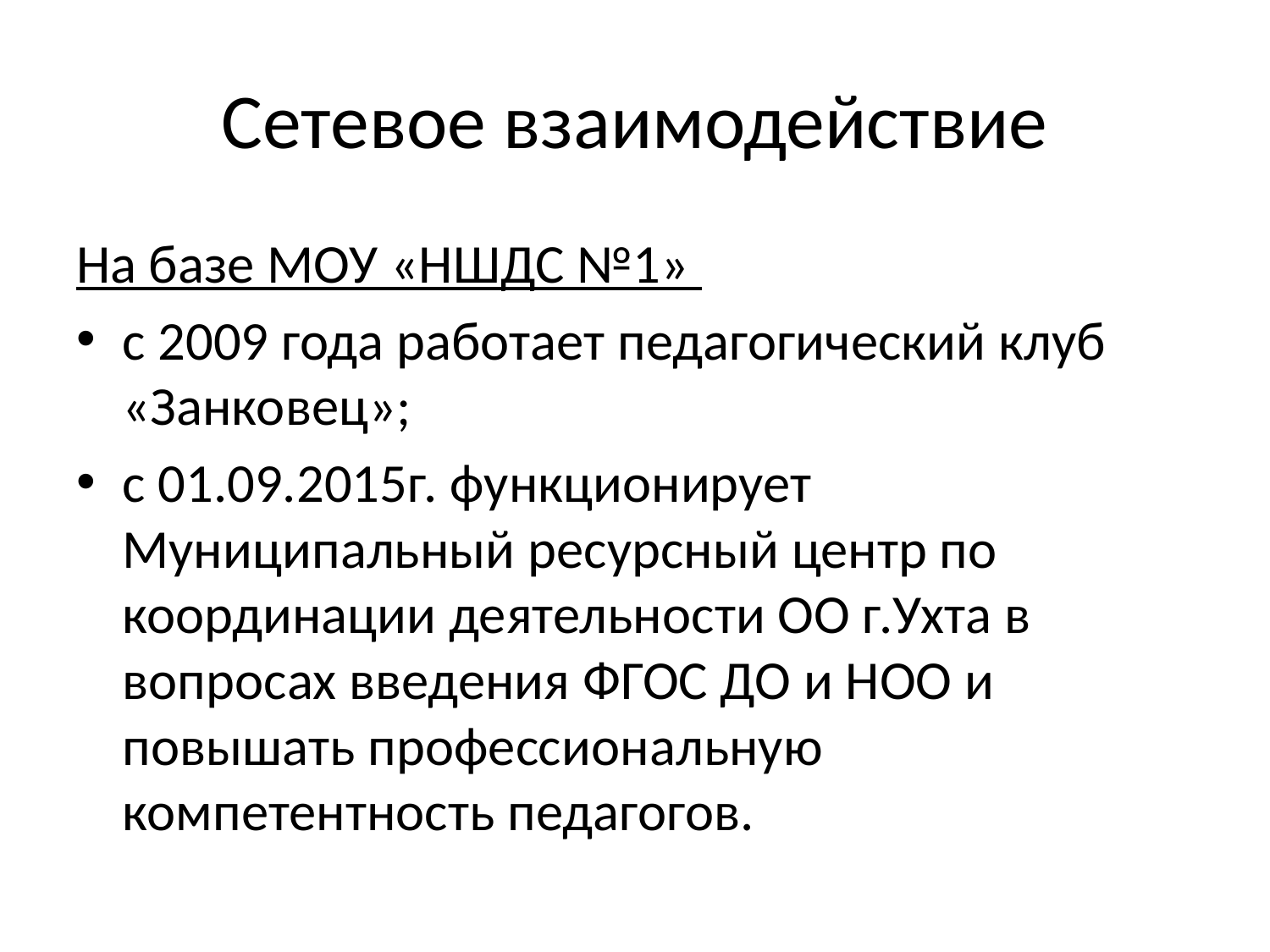

# Сетевое взаимодействие
На базе МОУ «НШДС №1»
с 2009 года работает педагогический клуб «Занковец»;
с 01.09.2015г. функционирует Муниципальный ресурсный центр по координации деятельности ОО г.Ухта в вопросах введения ФГОС ДО и НОО и повышать профессиональную  компетентность педагогов.